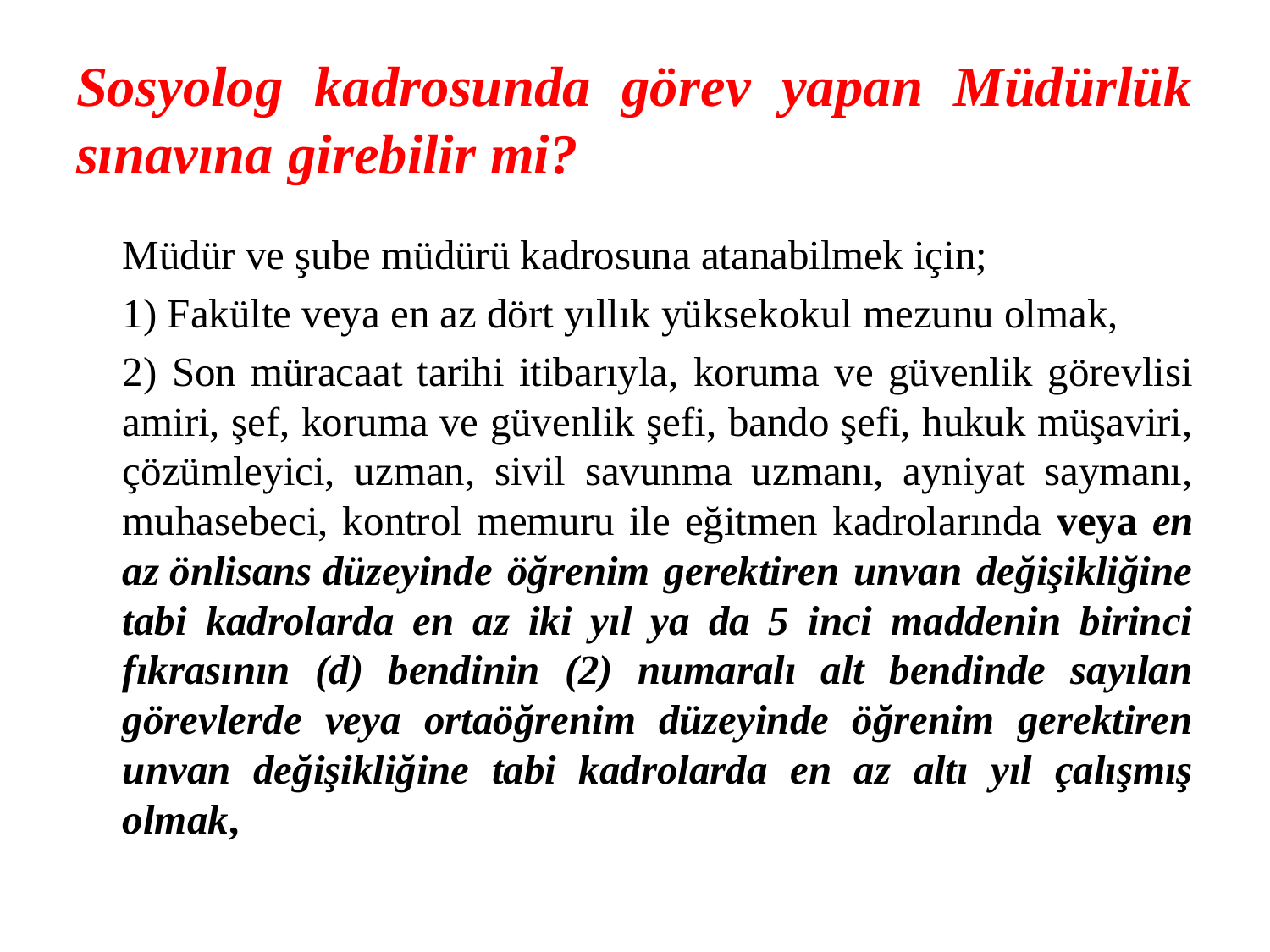

# Sosyolog kadrosunda görev yapan Müdürlük sınavına girebilir mi?
	Müdür ve şube müdürü kadrosuna atanabilmek için;
	1) Fakülte veya en az dört yıllık yüksekokul mezunu olmak,
	2) Son müracaat tarihi itibarıyla, koruma ve güvenlik görevlisi amiri, şef, koruma ve güvenlik şefi, bando şefi, hukuk müşaviri, çözümleyici, uzman, sivil savunma uzmanı, ayniyat saymanı, muhasebeci, kontrol memuru ile eğitmen kadrolarında veya en az önlisans düzeyinde öğrenim gerektiren unvan değişikliğine tabi kadrolarda en az iki yıl ya da 5 inci maddenin birinci fıkrasının (d) bendinin (2) numaralı alt bendinde sayılan görevlerde veya ortaöğrenim düzeyinde öğrenim gerektiren unvan değişikliğine tabi kadrolarda en az altı yıl çalışmış olmak,